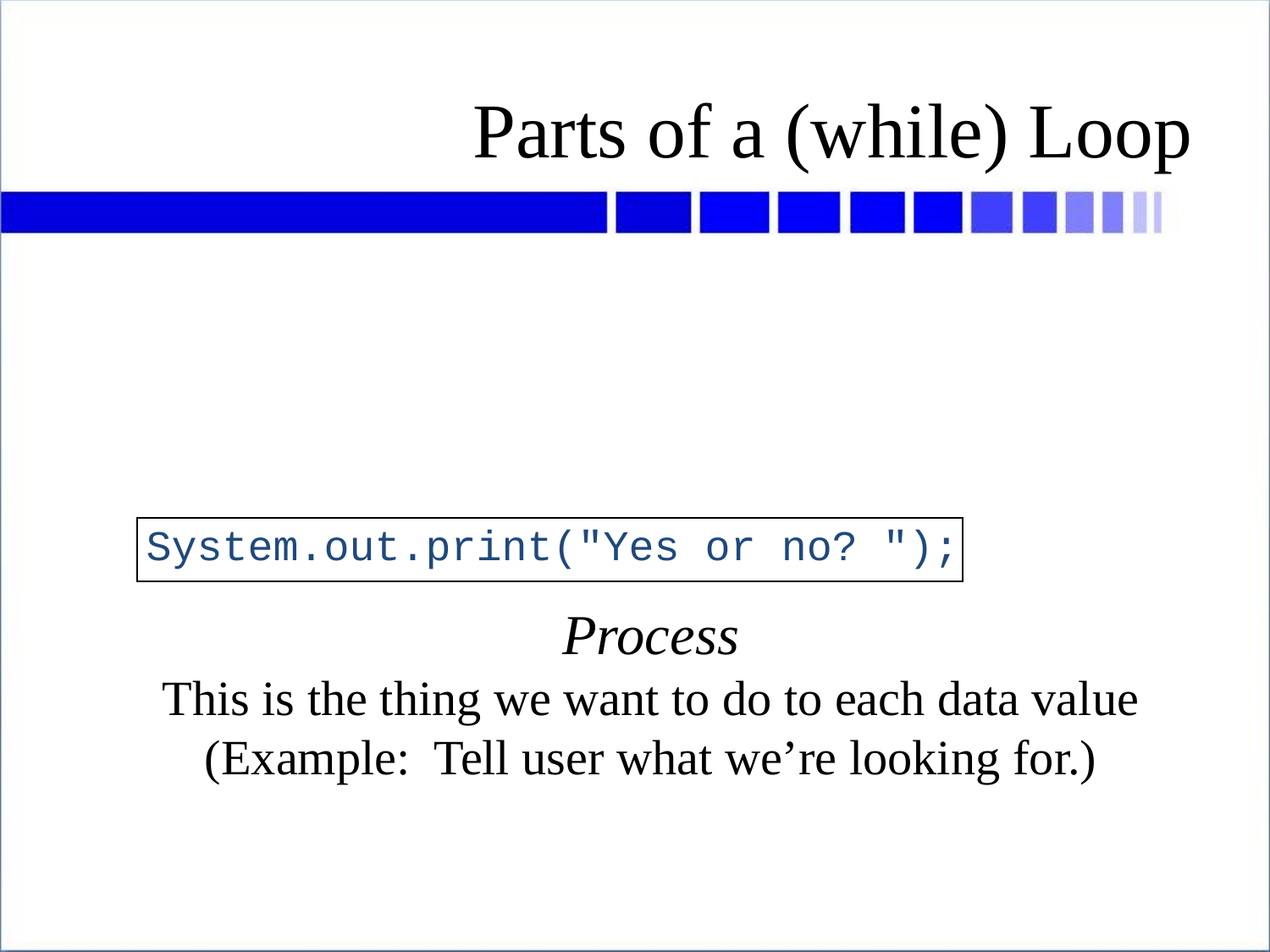

# Parts of a (while) Loop

    System.out.print("Yes or no? ");

Process
This is the thing we want to do to each data value
(Example:  Tell user what we’re looking for.)